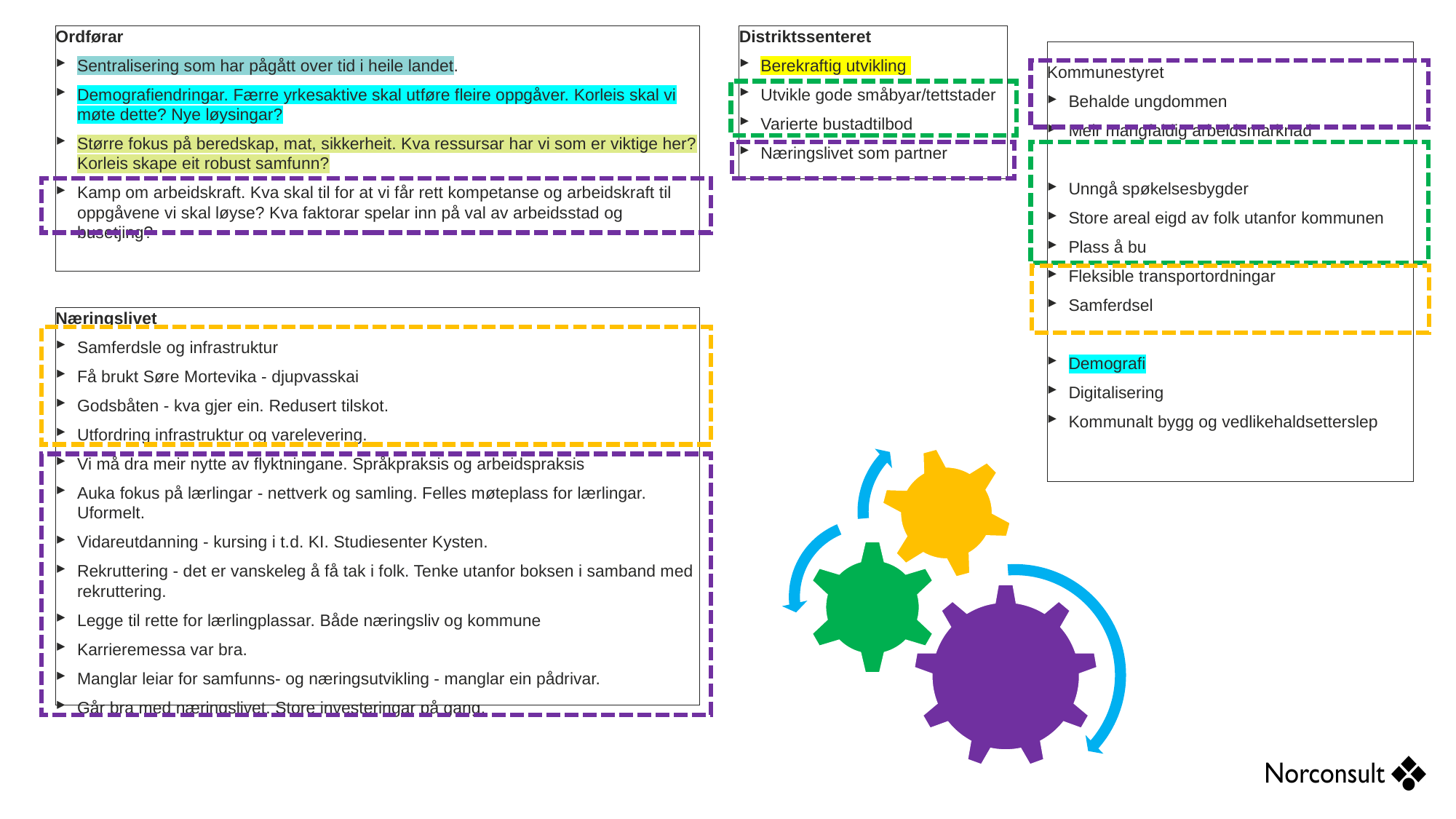

Ordførar
Sentralisering som har pågått over tid i heile landet.
Demografiendringar. Færre yrkesaktive skal utføre fleire oppgåver. Korleis skal vi møte dette? Nye løysingar?
Større fokus på beredskap, mat, sikkerheit. Kva ressursar har vi som er viktige her? Korleis skape eit robust samfunn?
Kamp om arbeidskraft. Kva skal til for at vi får rett kompetanse og arbeidskraft til oppgåvene vi skal løyse? Kva faktorar spelar inn på val av arbeidsstad og busetjing?
Distriktssenteret
Berekraftig utvikling
Utvikle gode småbyar/tettstader
Varierte bustadtilbod
Næringslivet som partner

Kommunestyret
Behalde ungdommen
Meir mangfaldig arbeidsmarknad

Unngå spøkelsesbygder
Store areal eigd av folk utanfor kommunen
Plass å bu
Fleksible transportordningar
Samferdsel

Demografi
Digitalisering
Kommunalt bygg og vedlikehaldsetterslep

Næringslivet
Samferdsle og infrastruktur
Få brukt Søre Mortevika - djupvasskai
Godsbåten - kva gjer ein. Redusert tilskot.
Utfordring infrastruktur og varelevering.
Vi må dra meir nytte av flyktningane. Språkpraksis og arbeidspraksis
Auka fokus på lærlingar - nettverk og samling. Felles møteplass for lærlingar. Uformelt.
Vidareutdanning - kursing i t.d. KI. Studiesenter Kysten.
Rekruttering - det er vanskeleg å få tak i folk. Tenke utanfor boksen i samband med rekruttering.
Legge til rette for lærlingplassar. Både næringsliv og kommune
Karrieremessa var bra.
Manglar leiar for samfunns- og næringsutvikling - manglar ein pådrivar.
Går bra med næringslivet. Store investeringar på gang.